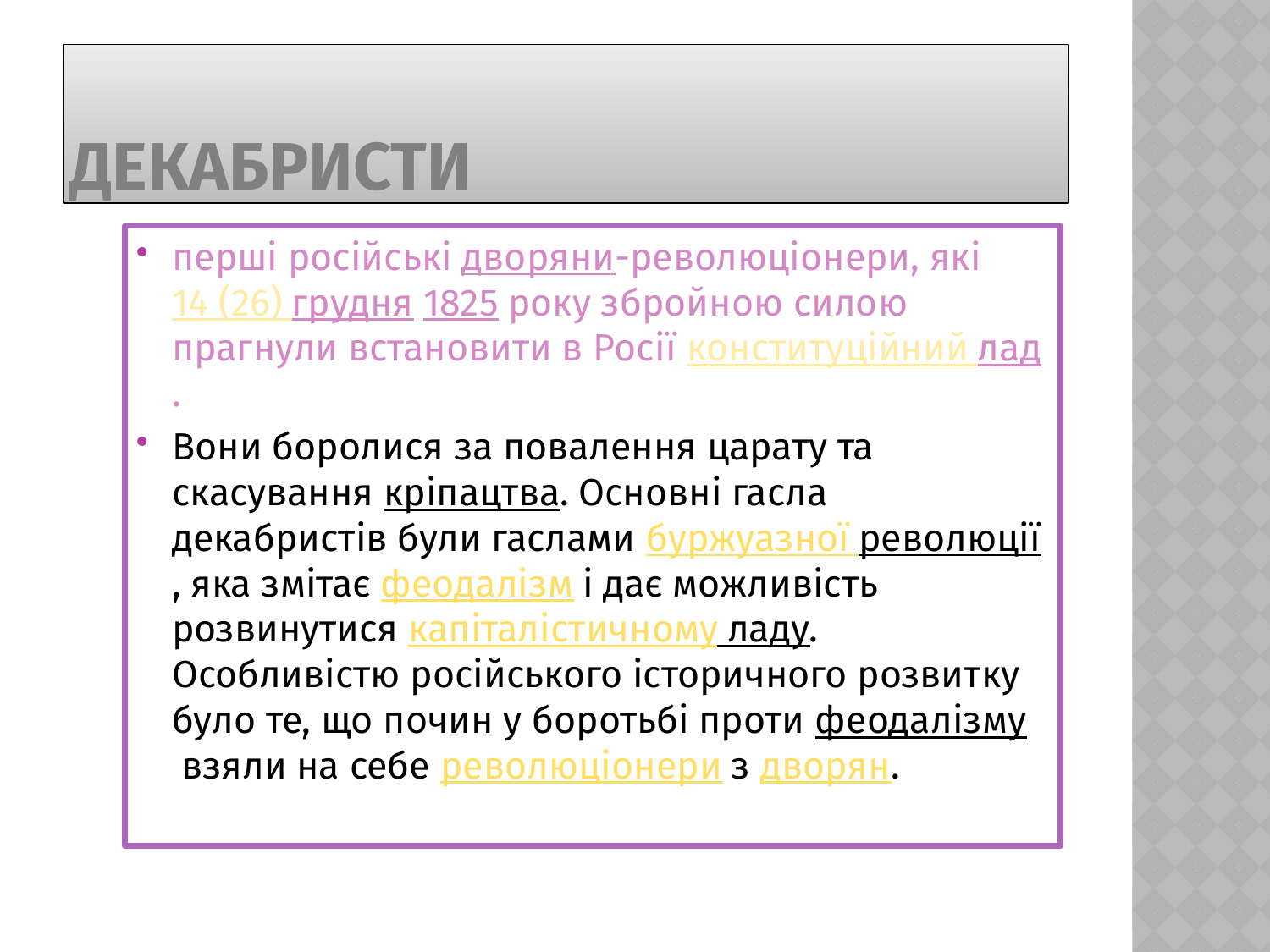

# Декабристи
перші російські дворяни-революціонери, які 14 (26) грудня 1825 року збройною силою прагнули встановити в Росії конституційний лад.
Вони боролися за повалення царату та скасування кріпацтва. Основні гасла декабристів були гаслами буржуазної революції, яка змітає феодалізм і дає можливість розвинутися капіталістичному ладу. Особливістю російського історичного розвитку було те, що почин у боротьбі проти феодалізму взяли на себе революціонери з дворян.